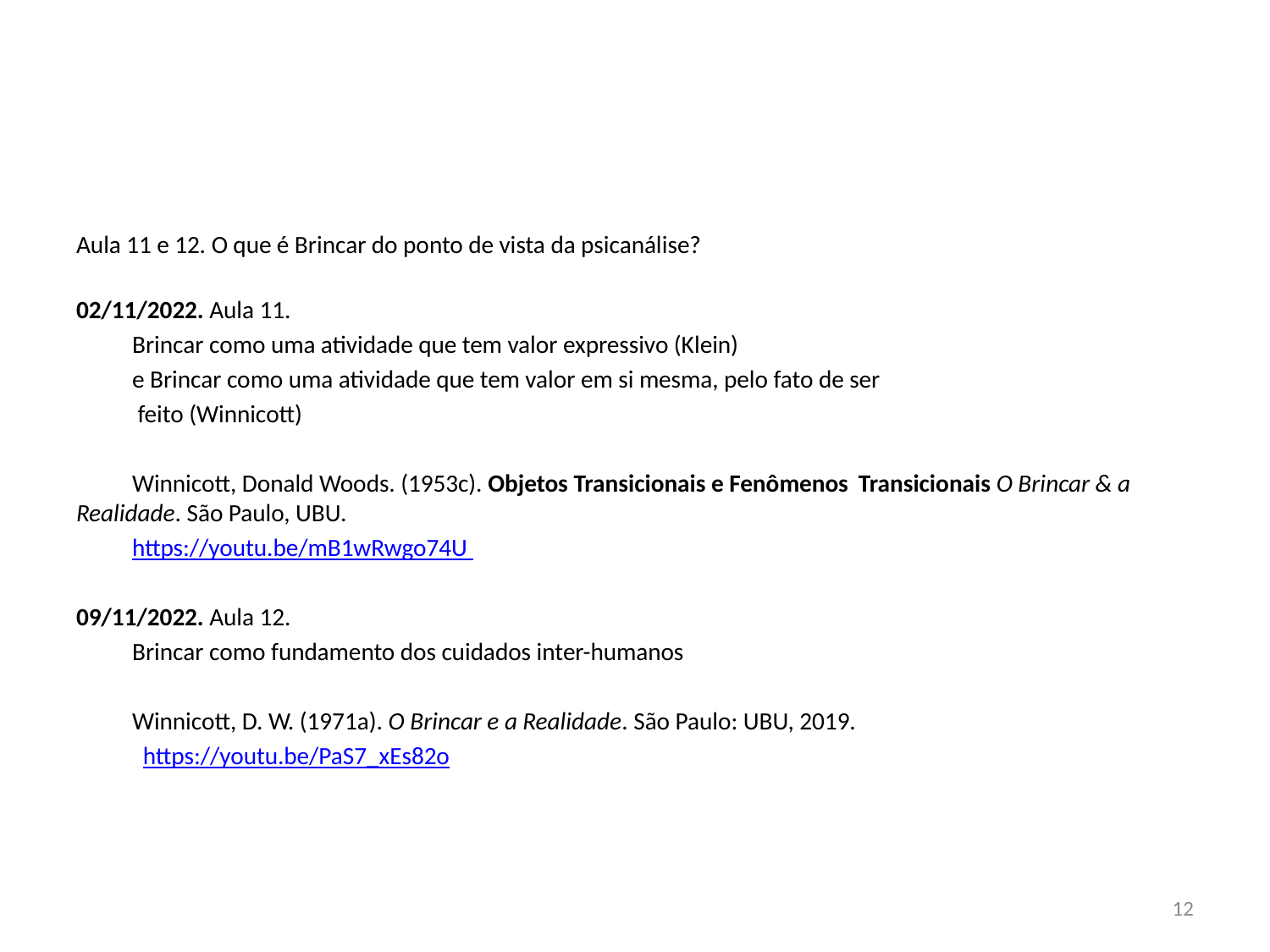

#
Aula 11 e 12. O que é Brincar do ponto de vista da psicanálise?

02/11/2022. Aula 11.
	Brincar como uma atividade que tem valor expressivo (Klein)
	e Brincar como uma atividade que tem valor em si mesma, pelo fato de ser
	 feito (Winnicott)

	Winnicott, Donald Woods. (1953c). Objetos Transicionais e Fenômenos 	Transicionais O Brincar & a Realidade. São Paulo, UBU.
		https://youtu.be/mB1wRwgo74U

09/11/2022. Aula 12.
	Brincar como fundamento dos cuidados inter-humanos

	Winnicott, D. W. (1971a). O Brincar e a Realidade. São Paulo: UBU, 2019.
		  https://youtu.be/PaS7_xEs82o

12